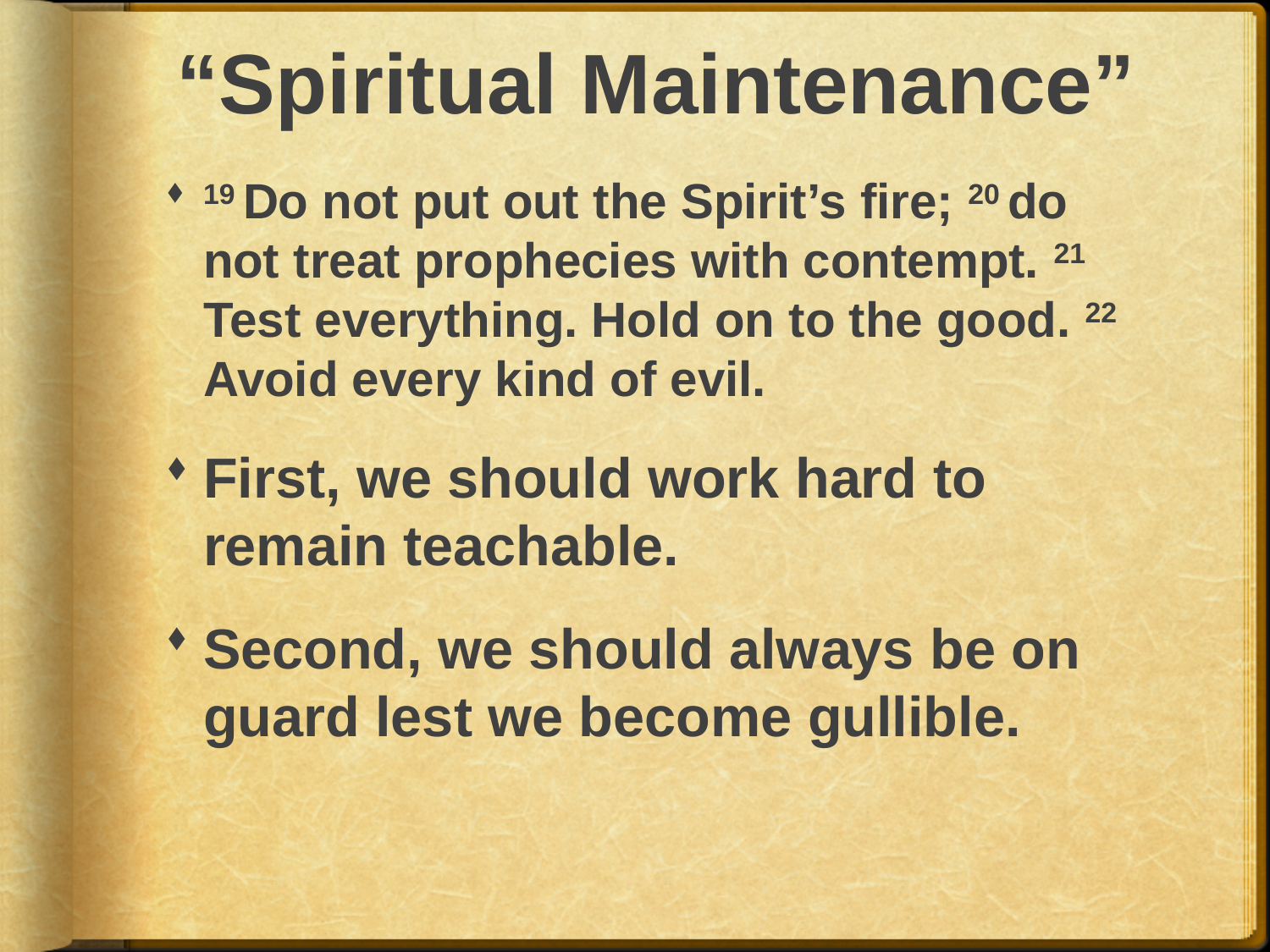

# “Spiritual Maintenance”
19 Do not put out the Spirit’s fire; 20 do not treat prophecies with contempt. 21 Test everything. Hold on to the good. 22 Avoid every kind of evil.
First, we should work hard to remain teachable.
Second, we should always be on guard lest we become gullible.